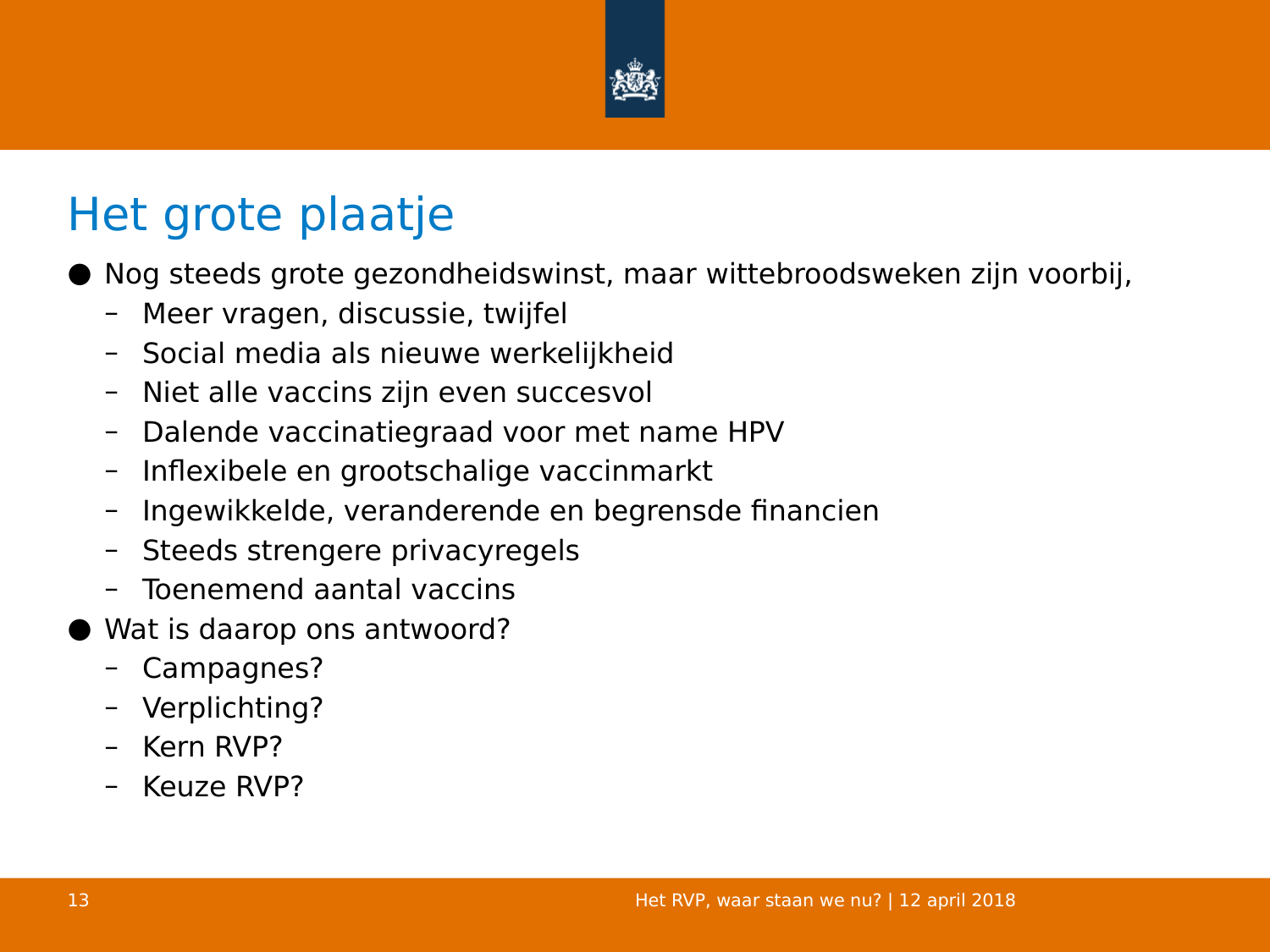

# Het grote plaatje
Nog steeds grote gezondheidswinst, maar wittebroodsweken zijn voorbij,
Meer vragen, discussie, twijfel
Social media als nieuwe werkelijkheid
Niet alle vaccins zijn even succesvol
Dalende vaccinatiegraad voor met name HPV
Inflexibele en grootschalige vaccinmarkt
Ingewikkelde, veranderende en begrensde financien
Steeds strengere privacyregels
Toenemend aantal vaccins
Wat is daarop ons antwoord?
Campagnes?
Verplichting?
Kern RVP?
Keuze RVP?

Het RVP, waar staan we nu? | 12 april 2018
13